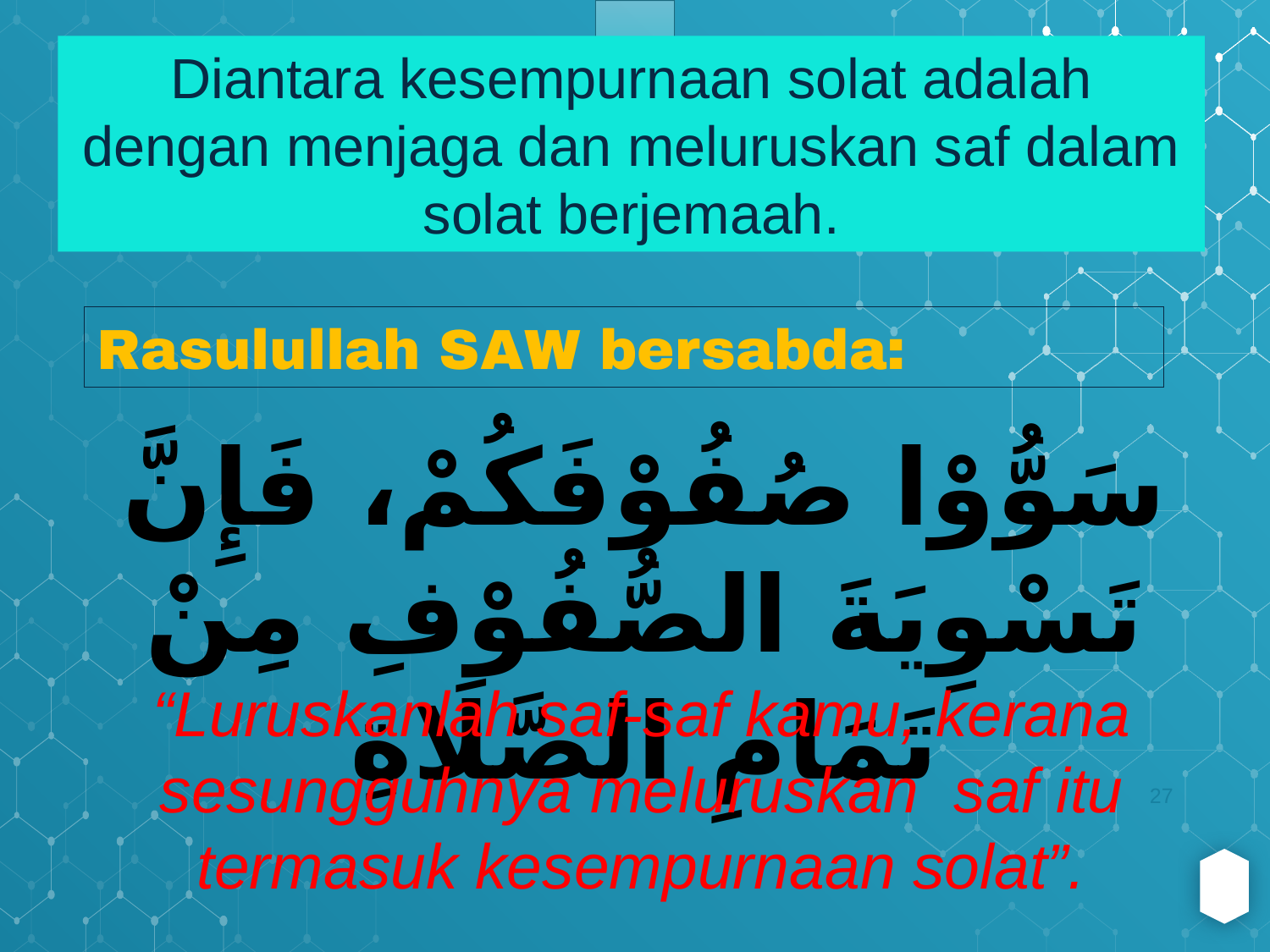

Diantara kesempurnaan solat adalah dengan menjaga dan meluruskan saf dalam solat berjemaah.
Rasulullah SAW bersabda:
سَوُّوْا صُفُوْفَكُمْ، فَإِنَّ تَسْوِيَةَ الصُّفُوْفِ مِنْ تَمَامِ الصَّلَاةِ
“Luruskanlah saf-saf kamu, kerana sesungguhnya meluruskan  saf itu termasuk kesempurnaan solat”.
27